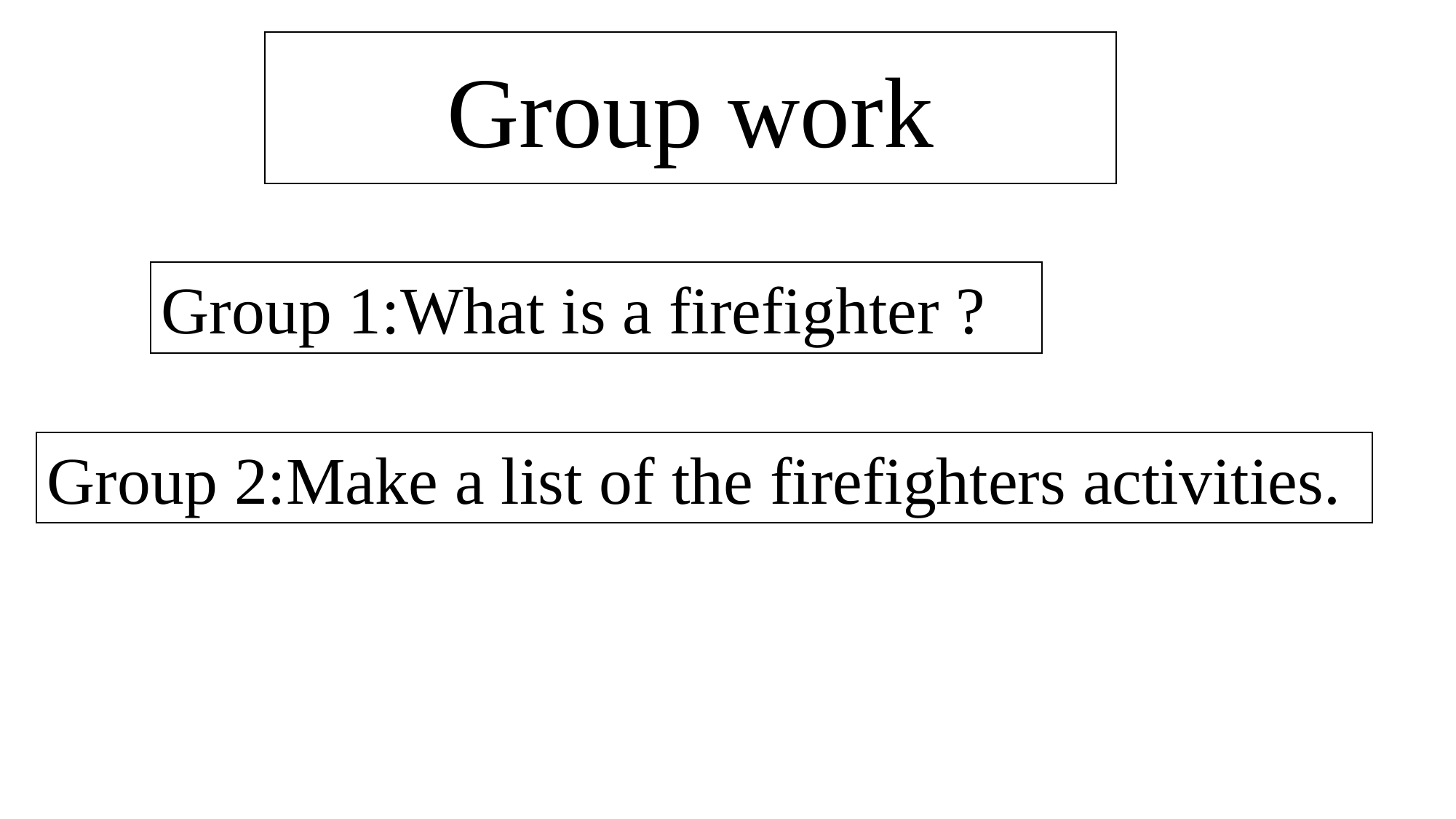

Group work
Group 1:What is a firefighter ?
Group 2:Make a list of the firefighters activities.